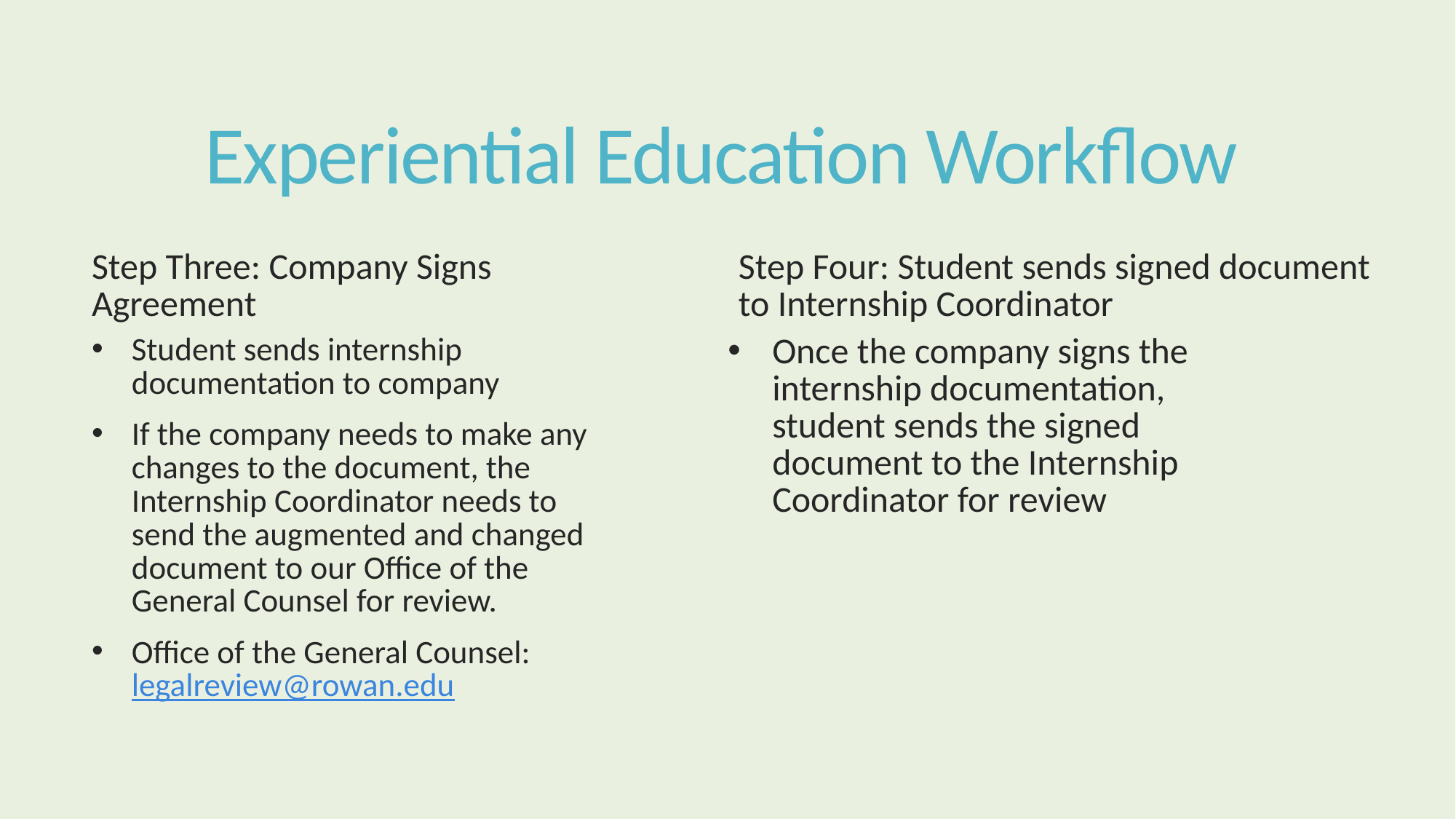

# Experiential Education Workflow
Step Four: Student sends signed document to Internship Coordinator
Step Three: Company Signs Agreement
Once the company signs the internship documentation, student sends the signed document to the Internship Coordinator for review

Student sends internship documentation to company
If the company needs to make any changes to the document, the Internship Coordinator needs to send the augmented and changed document to our Office of the General Counsel for review.
Office of the General Counsel: legalreview@rowan.edu